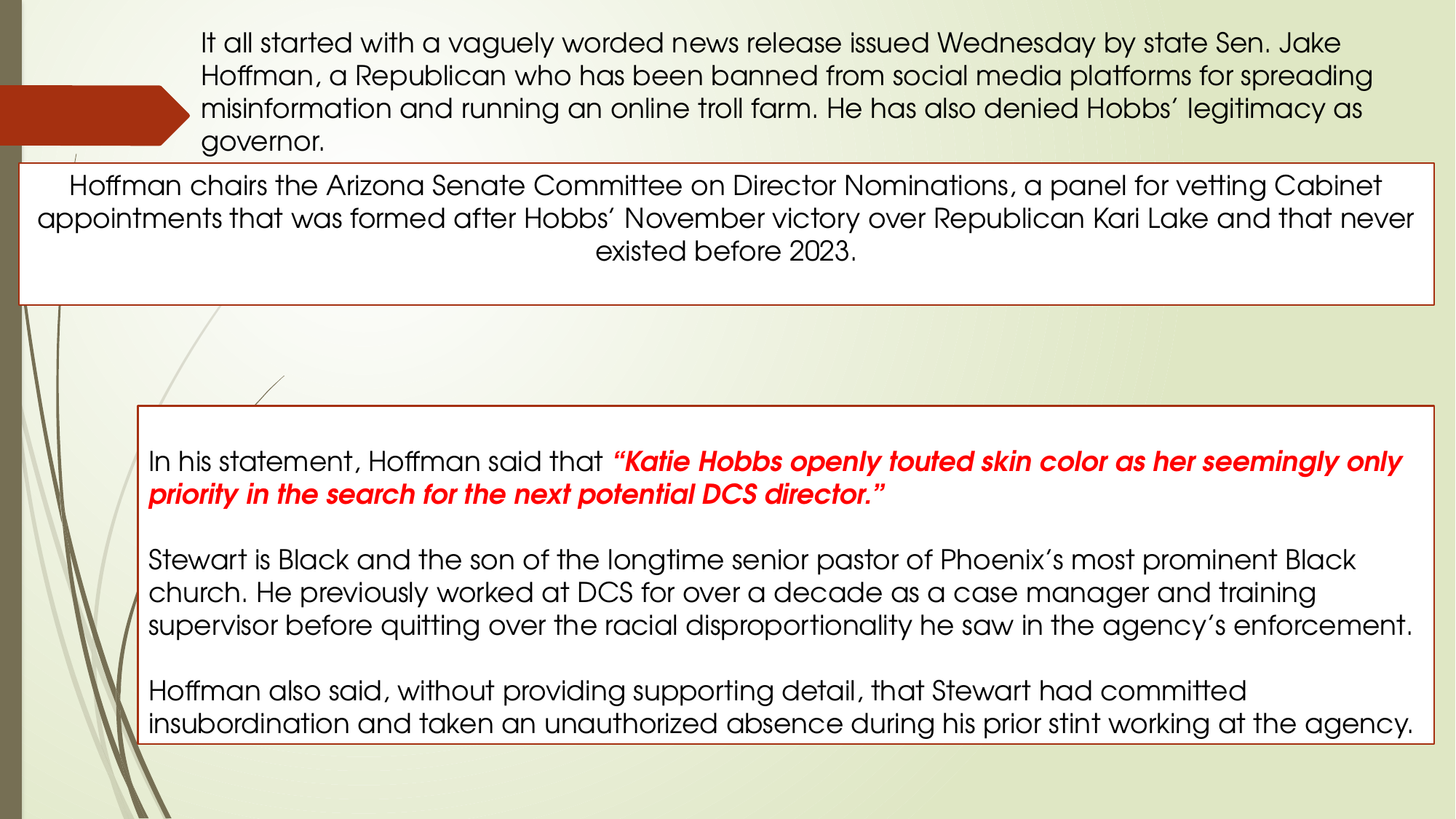

It all started with a vaguely worded news release issued Wednesday by state Sen. Jake Hoffman, a Republican who has been banned from social media platforms for spreading misinformation and running an online troll farm. He has also denied Hobbs’ legitimacy as governor.
Hoffman chairs the Arizona Senate Committee on Director Nominations, a panel for vetting Cabinet appointments that was formed after Hobbs’ November victory over Republican Kari Lake and that never existed before 2023.

In his statement, Hoffman said that “Katie Hobbs openly touted skin color as her seemingly only priority in the search for the next potential DCS director.”

Stewart is Black and the son of the longtime senior pastor of Phoenix’s most prominent Black church. He previously worked at DCS for over a decade as a case manager and training supervisor before quitting over the racial disproportionality he saw in the agency’s enforcement.

Hoffman also said, without providing supporting detail, that Stewart had committed insubordination and taken an unauthorized absence during his prior stint working at the agency.